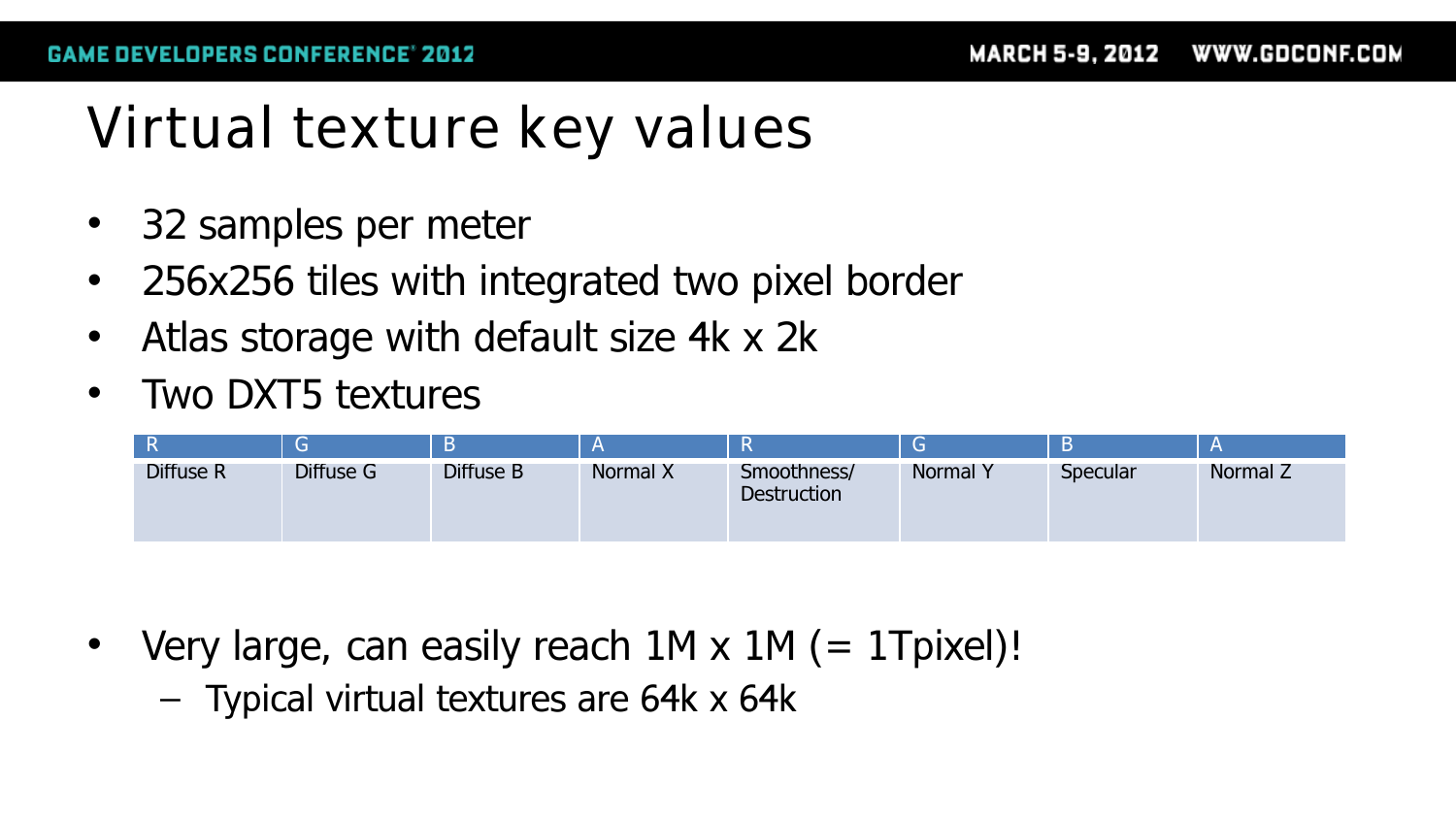

# Virtual texture key values
32 samples per meter
256x256 tiles with integrated two pixel border
Atlas storage with default size 4k x 2k
Two DXT5 textures
Very large, can easily reach 1M x 1M (= 1Tpixel)!
Typical virtual textures are 64k x 64k
| R | G | B | A | R | G | B | A |
| --- | --- | --- | --- | --- | --- | --- | --- |
| Diffuse R | Diffuse G | Diffuse B | Normal X | Smoothness/ Destruction | Normal Y | Specular | Normal Z |